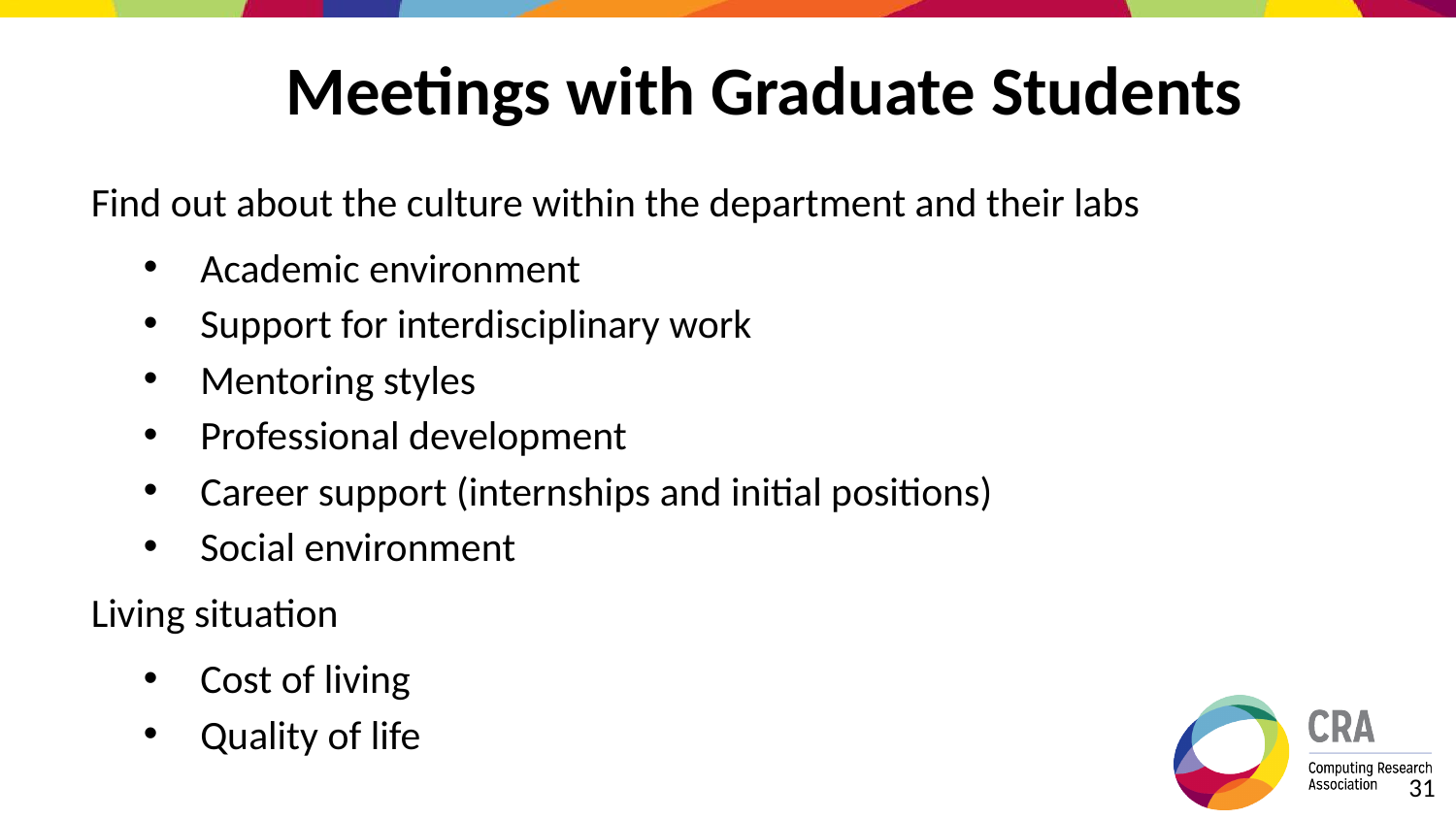

# Meetings with Graduate Students
Find out about the culture within the department and their labs
Academic environment
Support for interdisciplinary work
Mentoring styles
Professional development
Career support (internships and initial positions)
Social environment
Living situation
Cost of living
Quality of life

31